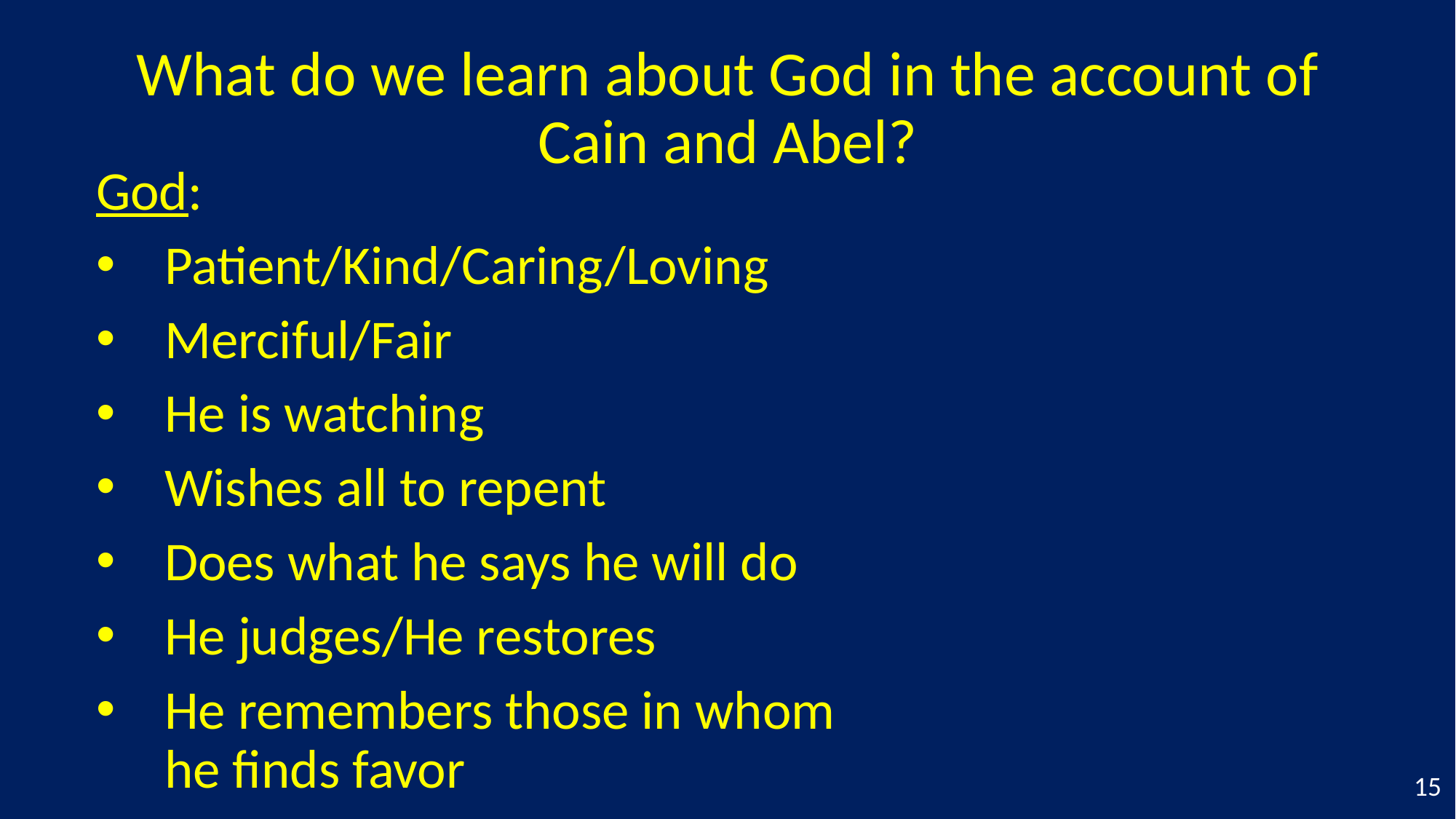

# What do we learn about God in the account of Cain and Abel?
God:
Patient/Kind/Caring/Loving
Merciful/Fair
He is watching
Wishes all to repent
Does what he says he will do
He judges/He restores
He remembers those in whom he finds favor

15